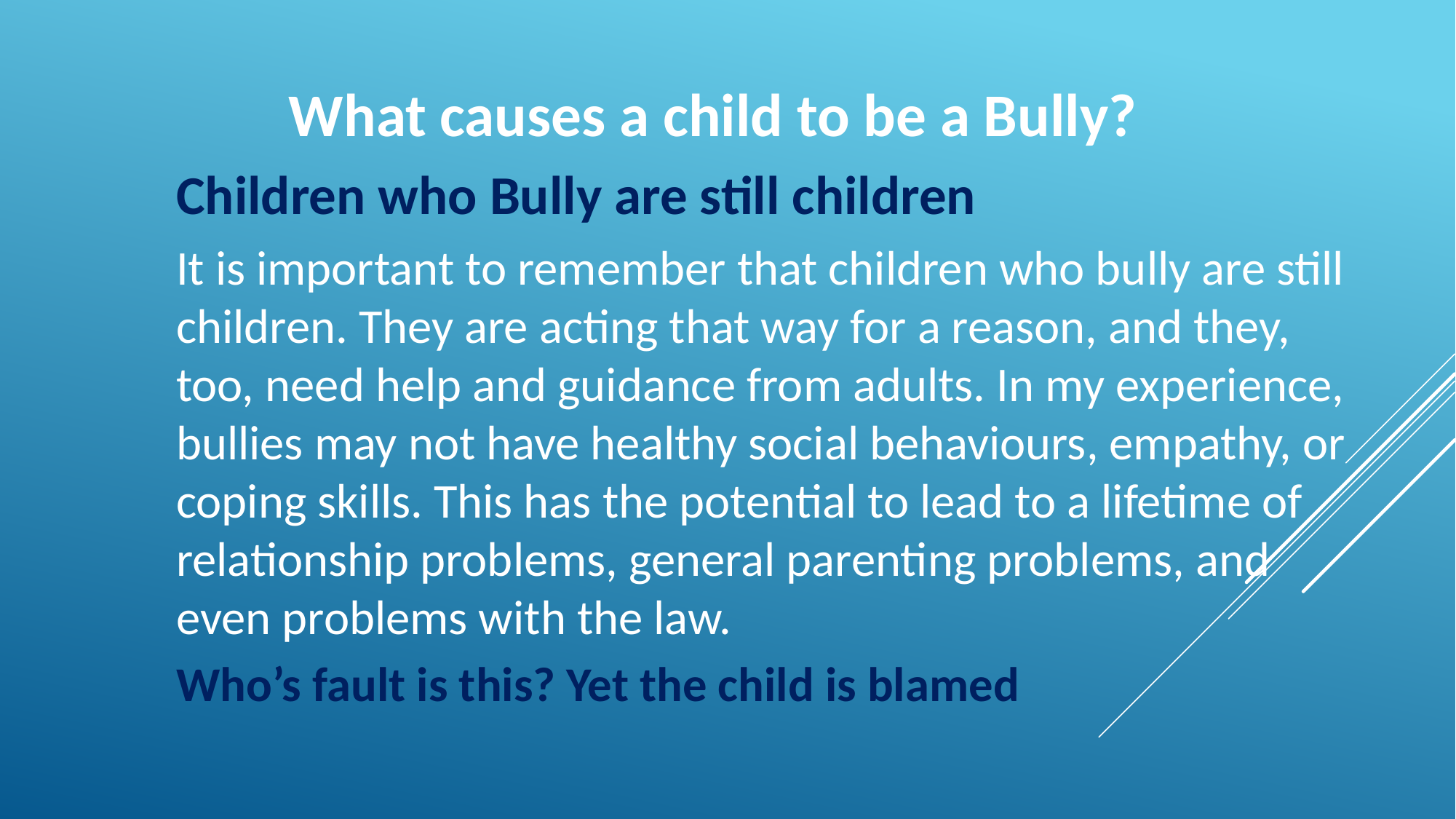

What causes a child to be a Bully?
Children who Bully are still children
It is important to remember that children who bully are still children. They are acting that way for a reason, and they, too, need help and guidance from adults. In my experience, bullies may not have healthy social behaviours, empathy, or coping skills. This has the potential to lead to a lifetime of relationship problems, general parenting problems, and even problems with the law.
Who’s fault is this? Yet the child is blamed